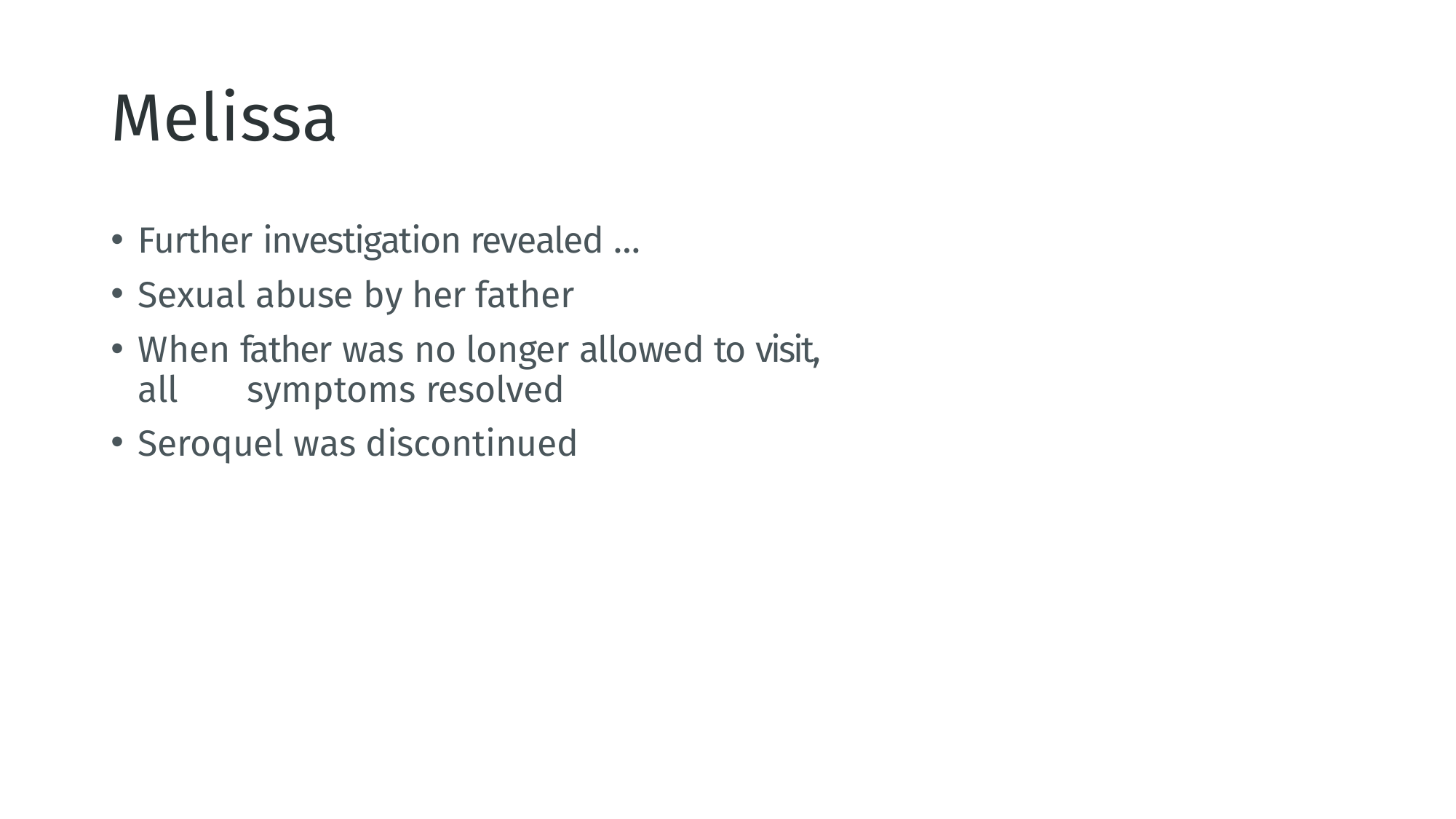

# Melissa
Further investigation revealed …
Sexual abuse by her father
When father was no longer allowed to visit, all 	symptoms resolved
Seroquel was discontinued